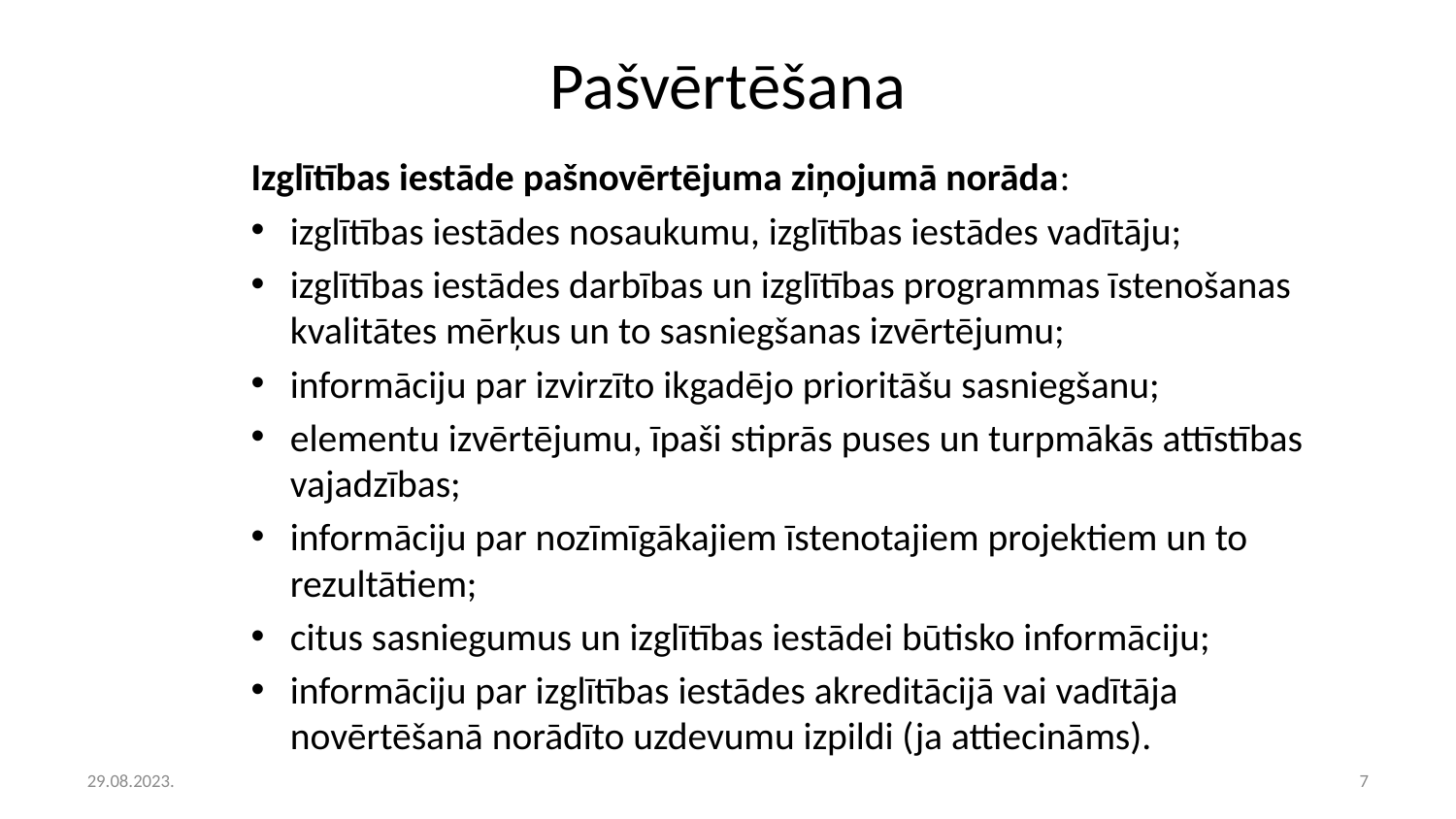

# Pašvērtēšana
Izglītības iestāde pašnovērtējuma ziņojumā norāda:
izglītības iestādes nosaukumu, izglītības iestādes vadītāju;
izglītības iestādes darbības un izglītības programmas īstenošanas kvalitātes mērķus un to sasniegšanas izvērtējumu;
informāciju par izvirzīto ikgadējo prioritāšu sasniegšanu;
elementu izvērtējumu, īpaši stiprās puses un turpmākās attīstības vajadzības;
informāciju par nozīmīgākajiem īstenotajiem projektiem un to rezultātiem;
citus sasniegumus un izglītības iestādei būtisko informāciju;
informāciju par izglītības iestādes akreditācijā vai vadītāja novērtēšanā norādīto uzdevumu izpildi (ja attiecināms).
29.08.2023.
7